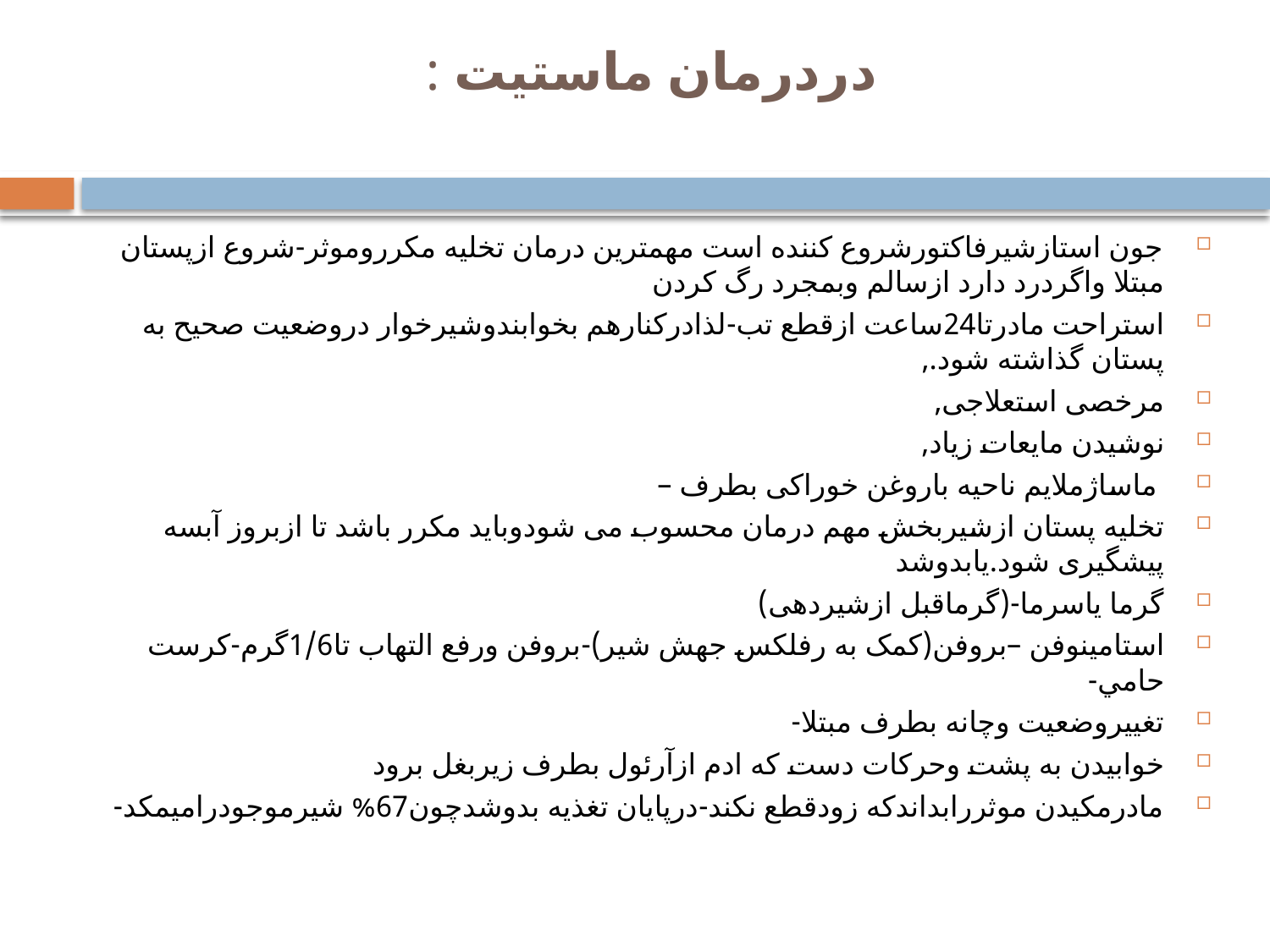

# دردرمان ماستیت :
جون استازشیرفاکتورشروع کننده است مهمترین درمان تخلیه مکرروموثر-شروع ازپستان مبتلا واگردرد دارد ازسالم وبمجرد رگ کردن
استراحت مادرتا24ساعت ازقطع تب-لذادرکنارهم بخوابندوشيرخوار دروضعیت صحیح به پستان گذاشته شود.,
مرخصی استعلاجی,
نوشیدن مایعات زیاد,
 ماساژملایم ناحیه باروغن خوراکی بطرف –
تخلیه پستان ازشیربخش مهم درمان محسوب می شودوباید مکرر باشد تا ازبروز آبسه پیشگیری شود.یابدوشد
گرما ياسرما-(گرماقبل ازشیردهی)
استامینوفن –بروفن(کمک به رفلکس جهش شیر)-بروفن ورفع التهاب تا1/6گرم-كرست حامي-
تغييروضعيت وچانه بطرف مبتلا-
خوابیدن به پشت وحرکات دست که ادم ازآرئول بطرف زیربغل برود
مادرمكيدن موثررابداندكه زودقطع نكند-درپايان تغذيه بدوشدچون67% شيرموجودراميمكد-